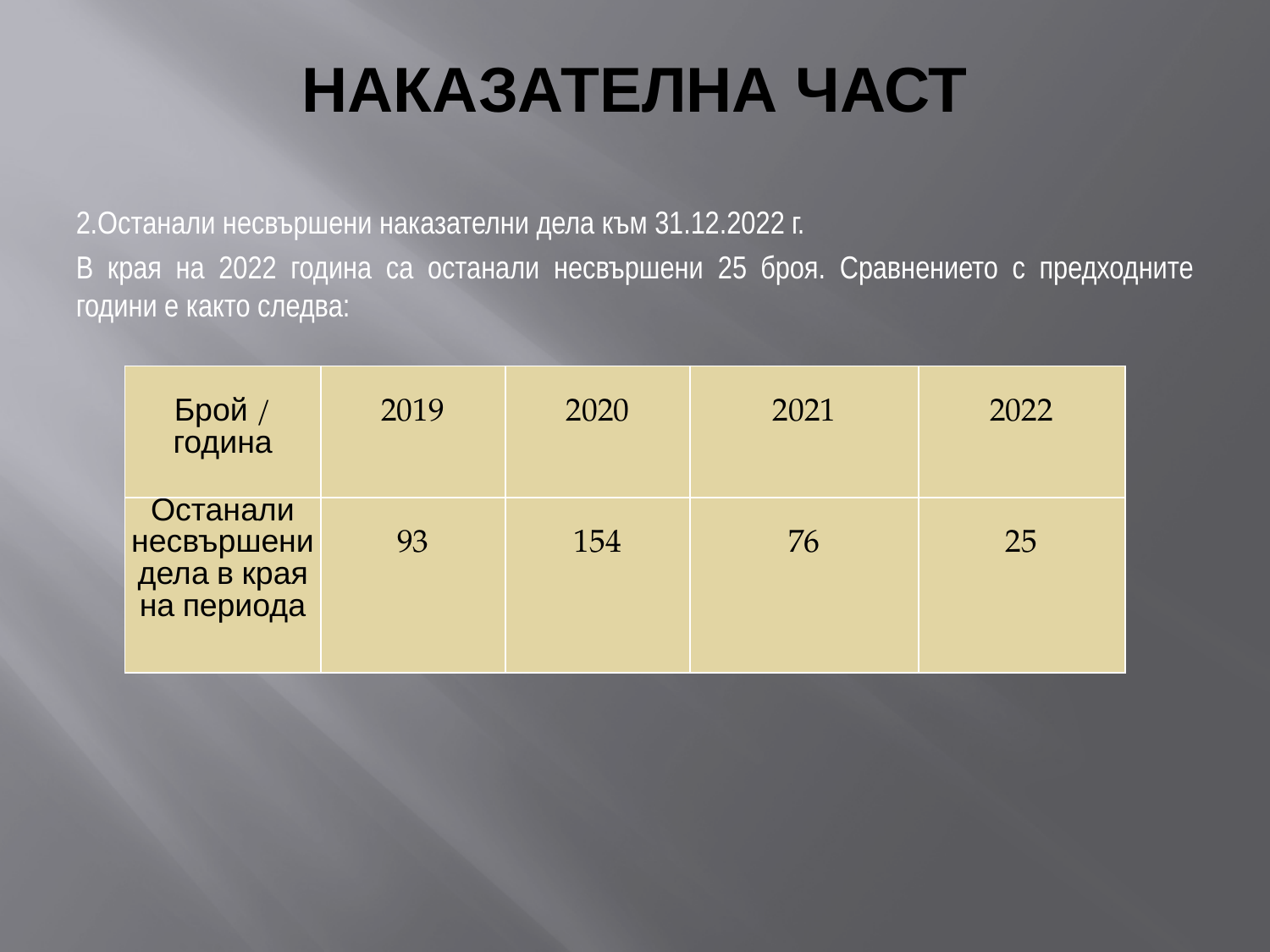

# НАКАЗАТЕЛНА ЧАСТ
2.Останали несвършени наказателни дела към 31.12.2022 г.
В края на 2022 година са останали несвършени 25 броя. Сравнението с предходните години е както следва:
| Брой / година | 2019 | 2020 | 2021 | 2022 |
| --- | --- | --- | --- | --- |
| Останали несвършени дела в края на периода | 93 | 154 | 76 | 25 |